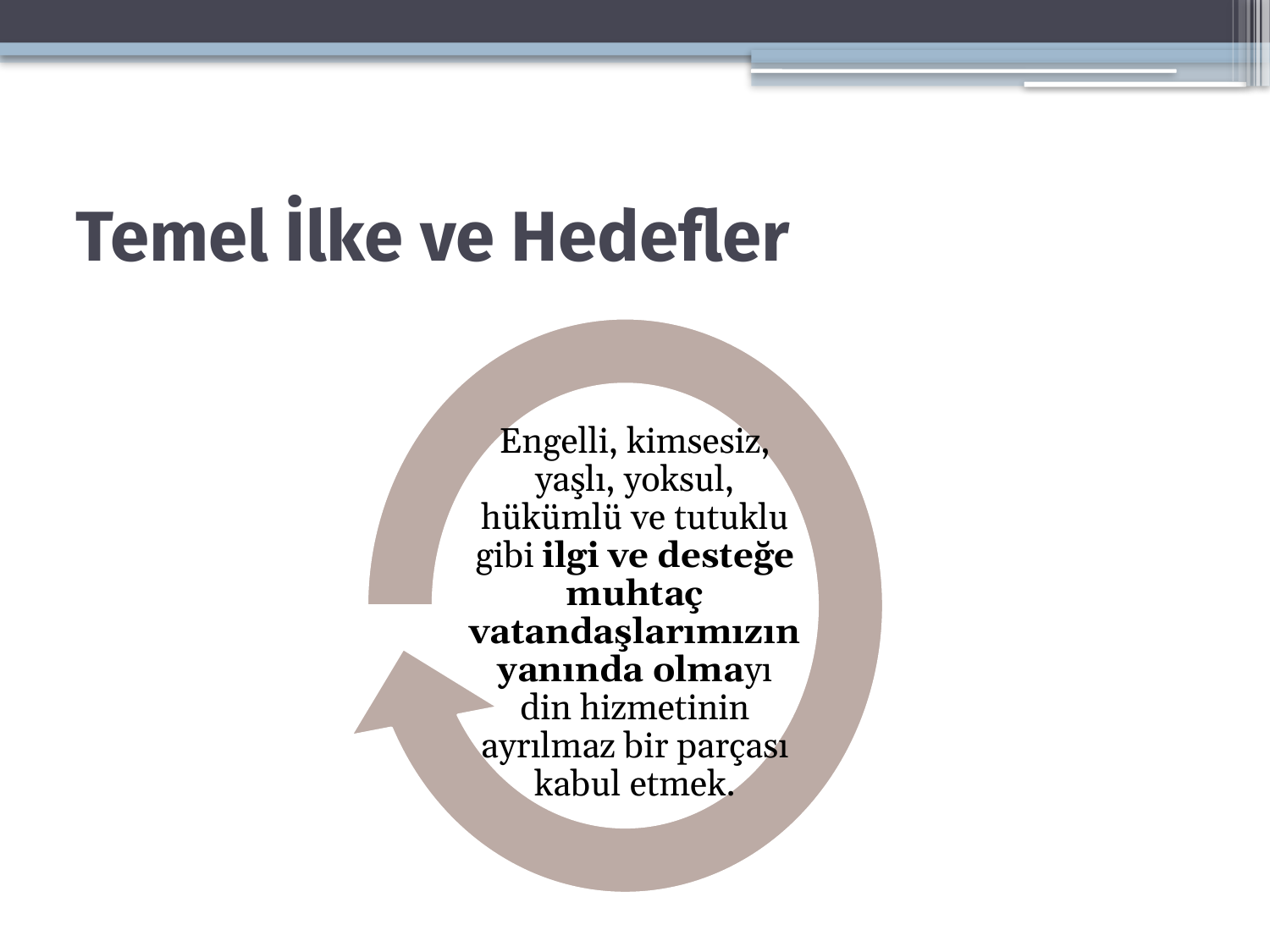

# Temel İlke ve Hedefler
Engelli, kimsesiz, yaşlı, yoksul, hükümlü ve tutuklu gibi ilgi ve desteğe muhtaç vatandaşlarımızın yanında olmayı din hizmetinin ayrılmaz bir parçası kabul etmek.